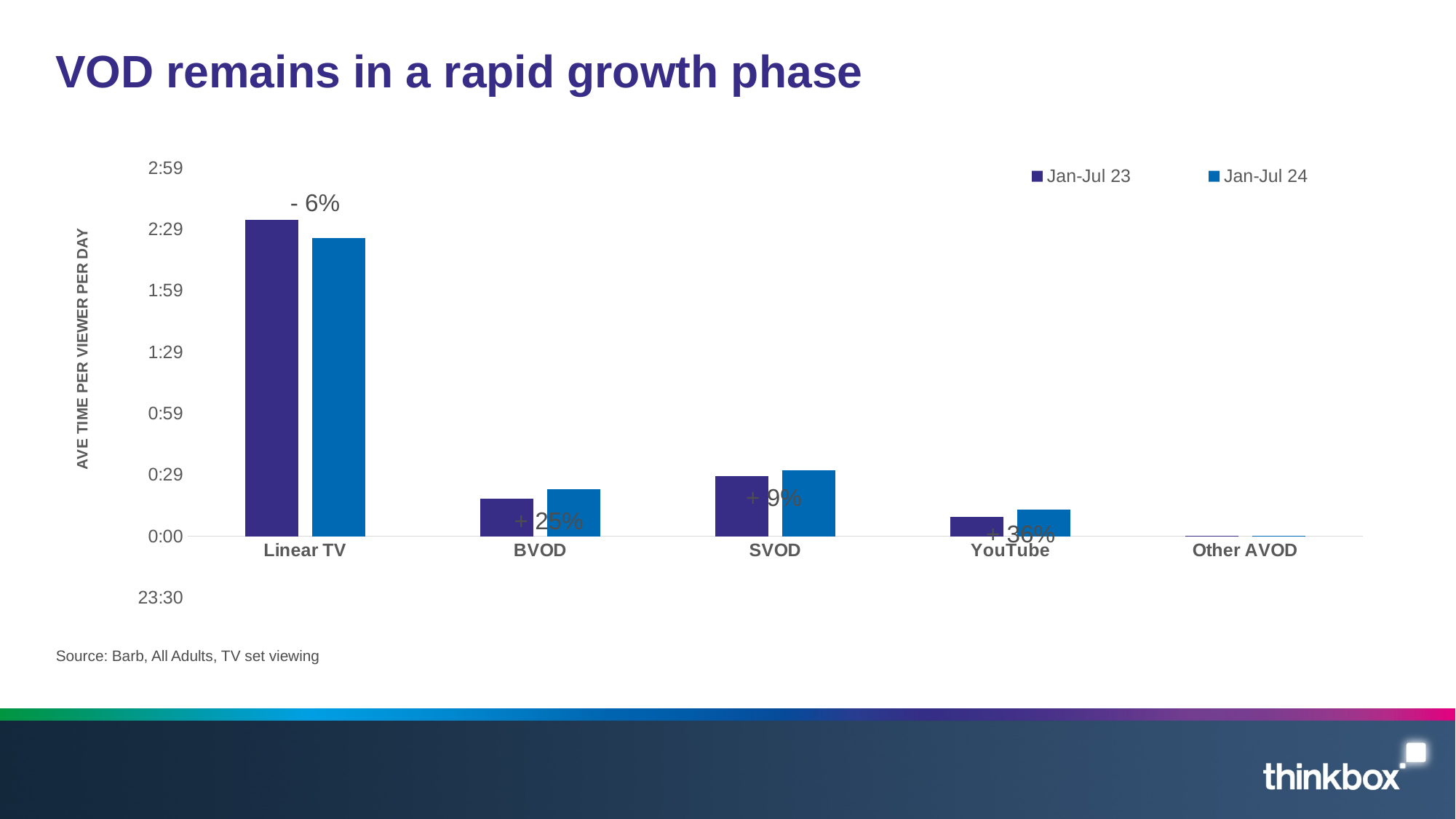

# VOD remains in a rapid growth phase

### Chart

| Category | Jan-Jul 23 | Jan-Jul 24 |
|---|---|---|
| Linear TV | 0.10725694444444445 | 0.10105324074074074 |
| BVOD | 0.012638888888888889 | 0.015833333333333335 |
| SVOD | 0.020381944444444446 | 0.022256944444444444 |
| YouTube | 0.006643518518518518 | 0.009039351851851852 |
| Other AVOD | 9.259259259259259e-05 | 0.00017361111111111112 |
- 6%
+ 9%
+ 25%
+ 36%
Source: Barb, All Adults, TV set viewing